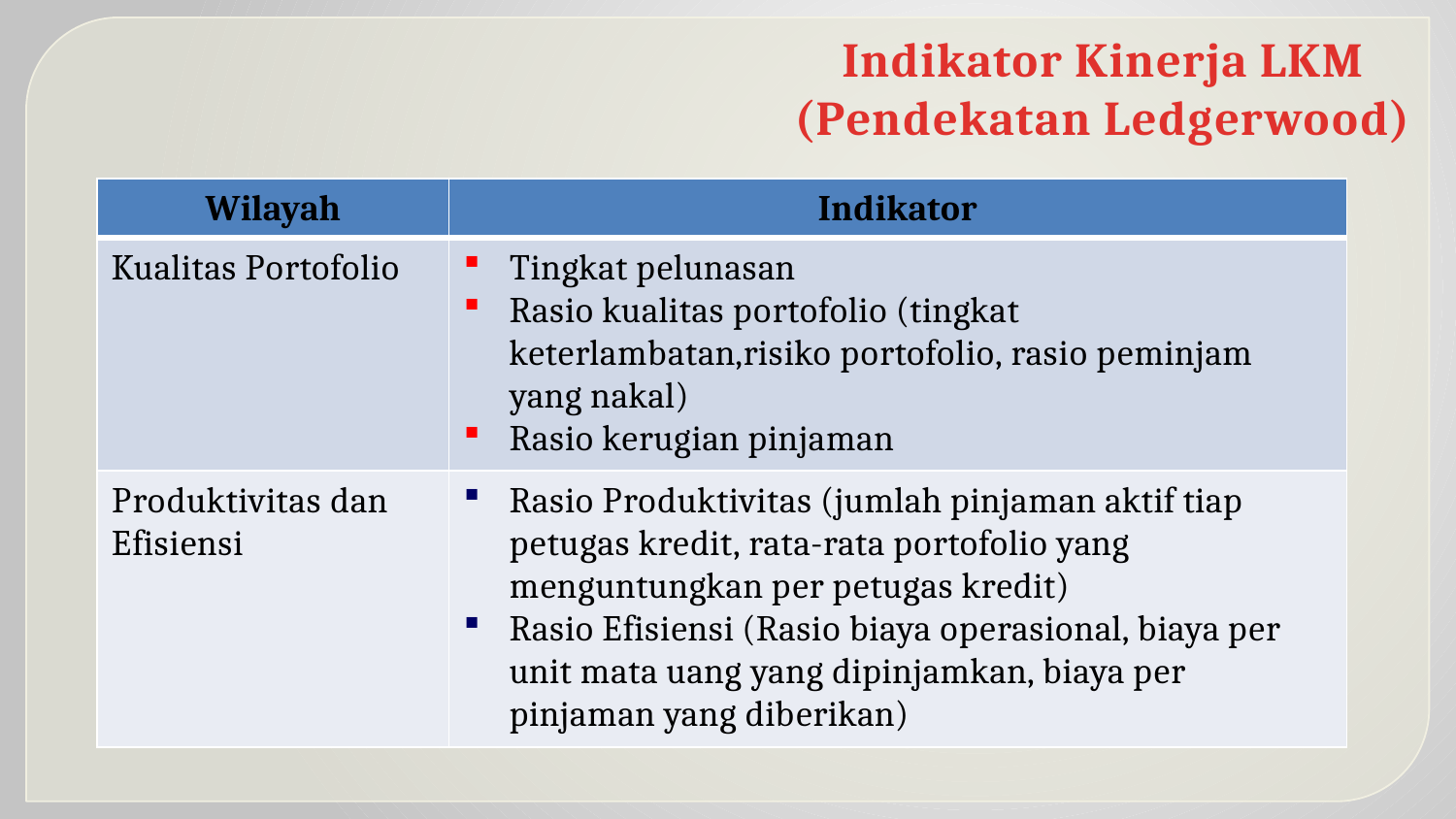

Indikator Kinerja LKM
(Pendekatan Ledgerwood)
| Wilayah | Indikator |
| --- | --- |
| Kualitas Portofolio | Tingkat pelunasan Rasio kualitas portofolio (tingkat keterlambatan,risiko portofolio, rasio peminjam yang nakal) Rasio kerugian pinjaman |
| Produktivitas dan Efisiensi | Rasio Produktivitas (jumlah pinjaman aktif tiap petugas kredit, rata-rata portofolio yang menguntungkan per petugas kredit) Rasio Efisiensi (Rasio biaya operasional, biaya per unit mata uang yang dipinjamkan, biaya per pinjaman yang diberikan) |